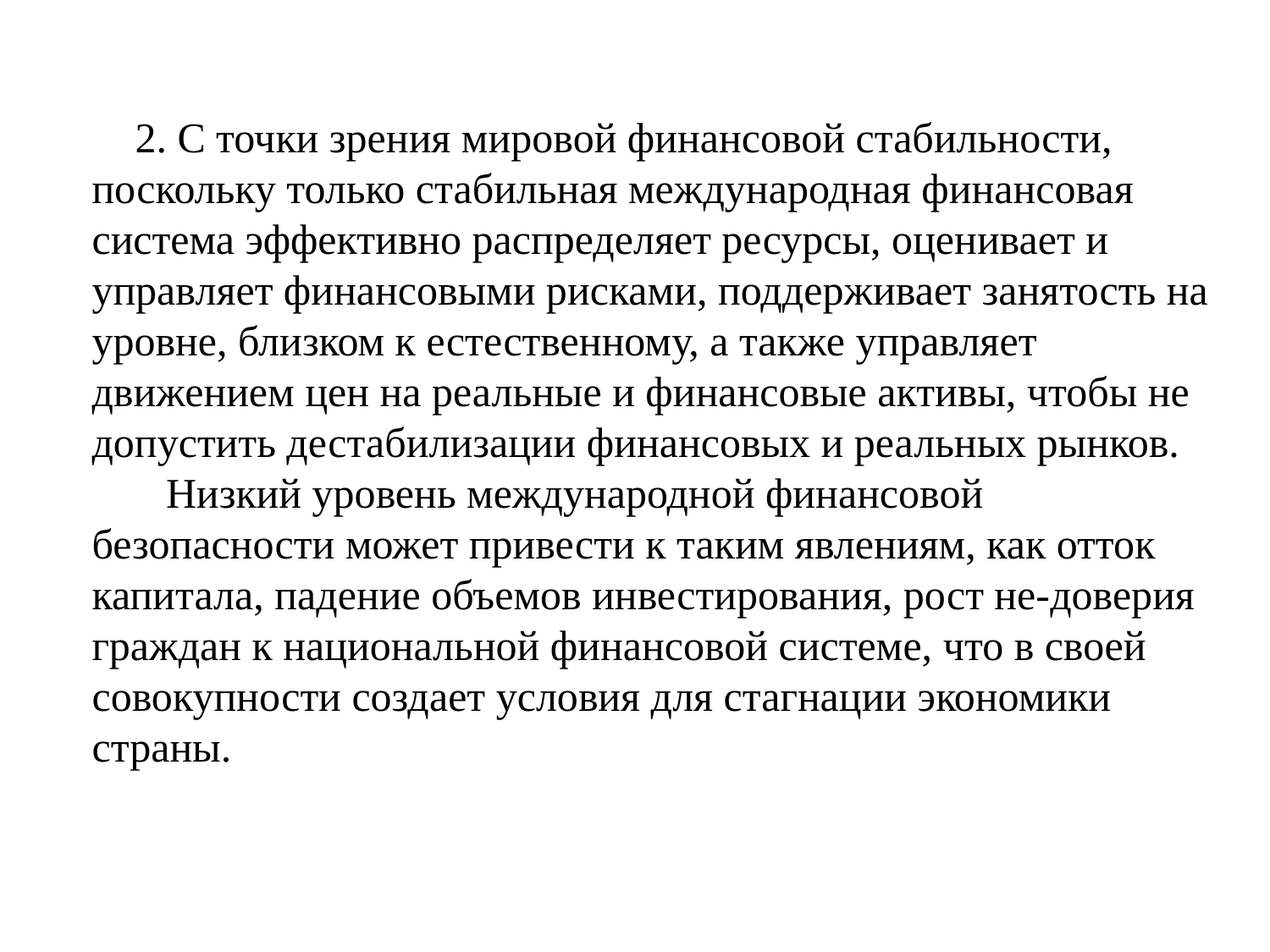

2. С точки зрения мировой финансовой стабильности, поскольку только стабильная международная финансовая система эффективно распределяет ресурсы, оценивает и управляет финансовыми рисками, поддерживает занятость на уровне, близком к естественному, а также управляет движением цен на реальные и финансовые активы, чтобы не допустить дестабилизации финансовых и реальных рынков.
       Низкий уровень международной финансовой безопасности может привести к таким явлениям, как отток капитала, падение объемов инвестирования, рост не-доверия граждан к национальной финансовой системе, что в своей совокупности создает условия для стагнации экономики страны.